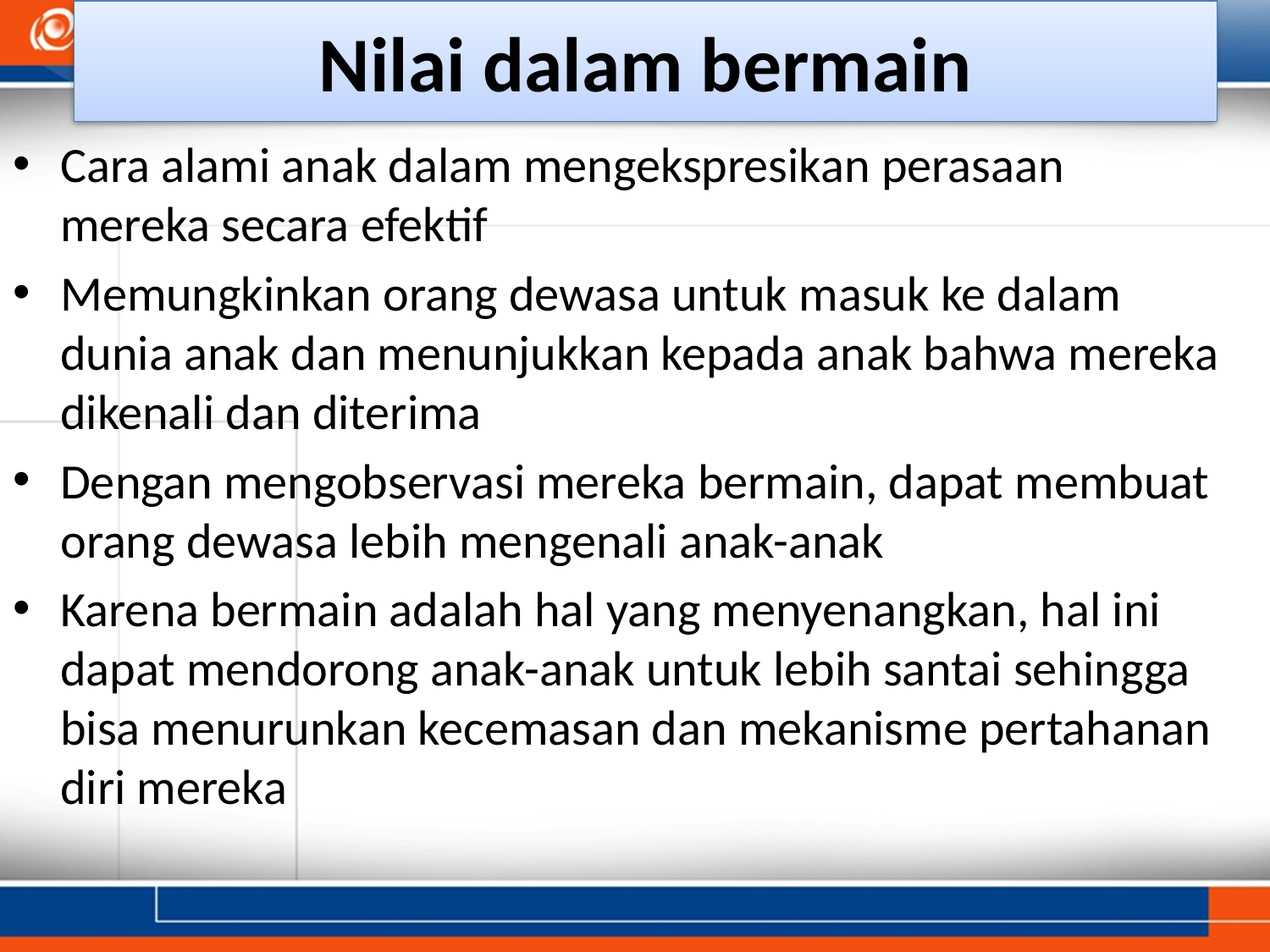

# Nilai dalam bermain
Cara alami anak dalam mengekspresikan perasaan mereka secara efektif
Memungkinkan orang dewasa untuk masuk ke dalam dunia anak dan menunjukkan kepada anak bahwa mereka dikenali dan diterima
Dengan mengobservasi mereka bermain, dapat membuat orang dewasa lebih mengenali anak-anak
Karena bermain adalah hal yang menyenangkan, hal ini dapat mendorong anak-anak untuk lebih santai sehingga bisa menurunkan kecemasan dan mekanisme pertahanan diri mereka